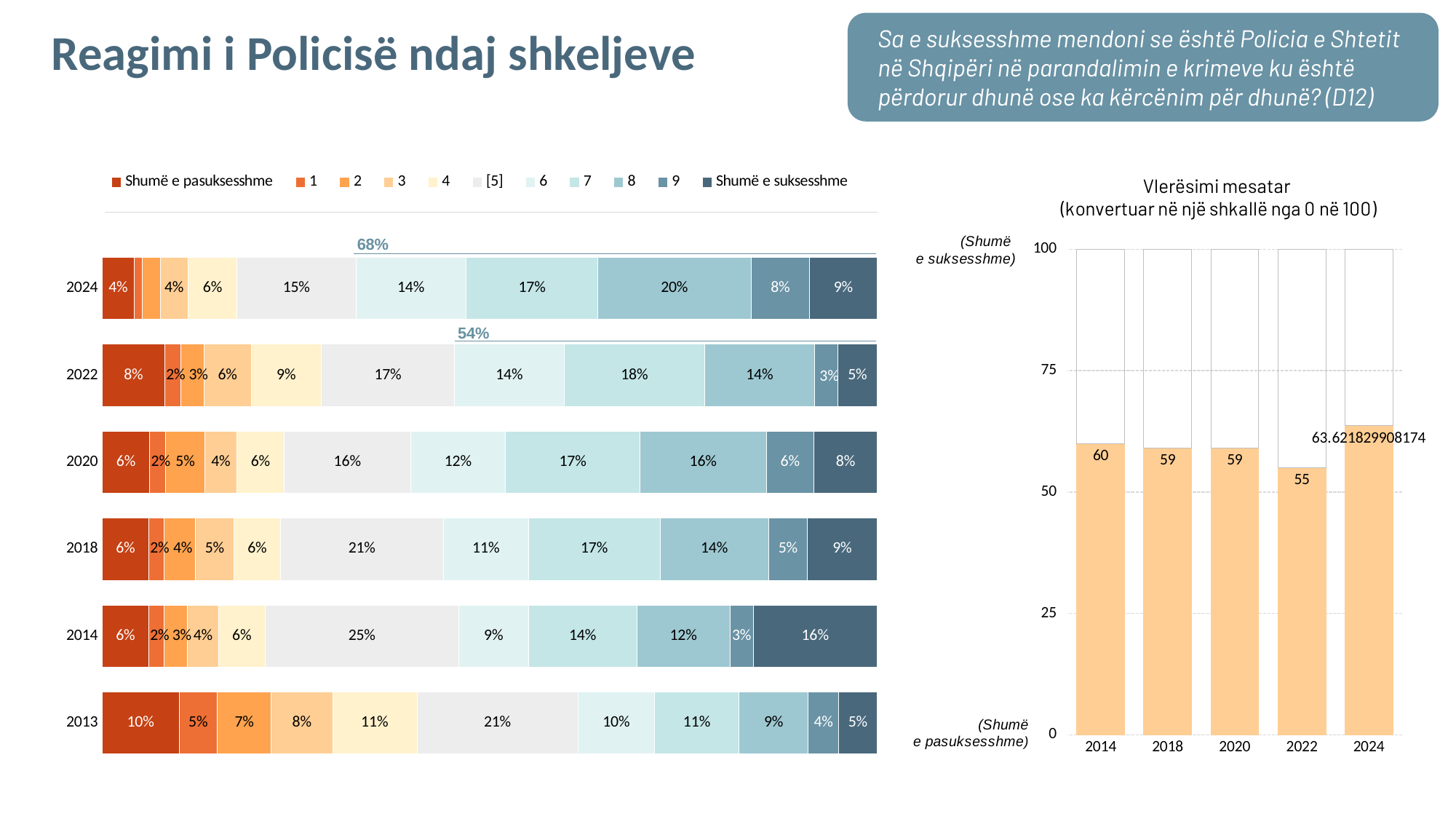

# Reagimi i Policisë ndaj shkeljeve
Sa e suksesshme mendoni se është Policia e Shtetit në Shqipëri në parandalimin e krimeve ku është përdorur dhunë ose ka kërcënim për dhunë? (D12)

### Chart

| Category | Shumë e pasuksesshme | 1 | 2 | 3 | 4 | [5] | 6 | 7 | 8 | 9 | Shumë e suksesshme |
|---|---|---|---|---|---|---|---|---|---|---|---|
| 2013 | 0.1 | 0.05 | 0.07 | 0.08 | 0.11 | 0.21 | 0.1 | 0.11 | 0.09 | 0.04 | 0.05 |
| 2014 | 0.06 | 0.02 | 0.03 | 0.04 | 0.06 | 0.25 | 0.09 | 0.14 | 0.12 | 0.03 | 0.16 |
| 2018 | 0.06 | 0.02 | 0.04 | 0.05 | 0.06 | 0.21 | 0.11 | 0.17 | 0.14 | 0.05 | 0.09 |
| 2020 | 0.06 | 0.02 | 0.05 | 0.04 | 0.06 | 0.16 | 0.12 | 0.17 | 0.16 | 0.06 | 0.08 |
| 2022 | 0.08 | 0.02 | 0.03 | 0.06 | 0.09 | 0.17 | 0.14 | 0.18 | 0.14 | 0.03 | 0.05 |
| 2024 | 0.04093971378015728 | 0.010303892186422966 | 0.023433278181305334 | 0.03582798539741368 | 0.06331691050796397 | 0.15329161381764575 | 0.14241543968075332 | 0.16997177452159012 | 0.19810152366869768 | 0.07528305670969405 | 0.08711481154835587 |

### Chart: Vlerësimi mesatar
(konvertuar në një shkallë nga 0 në 100)

| Category | Very successful | Very unsuccessful |
|---|---|---|
| 2014 | 60.0 | 40.0 |
| 2018 | 59.0 | 41.0 |
| 2020 | 59.0 | 41.0 |
| 2022 | 55.0 | 45.0 |
| 2024 | 63.62182990817403 | 36.37817009182597 |
68%

54%